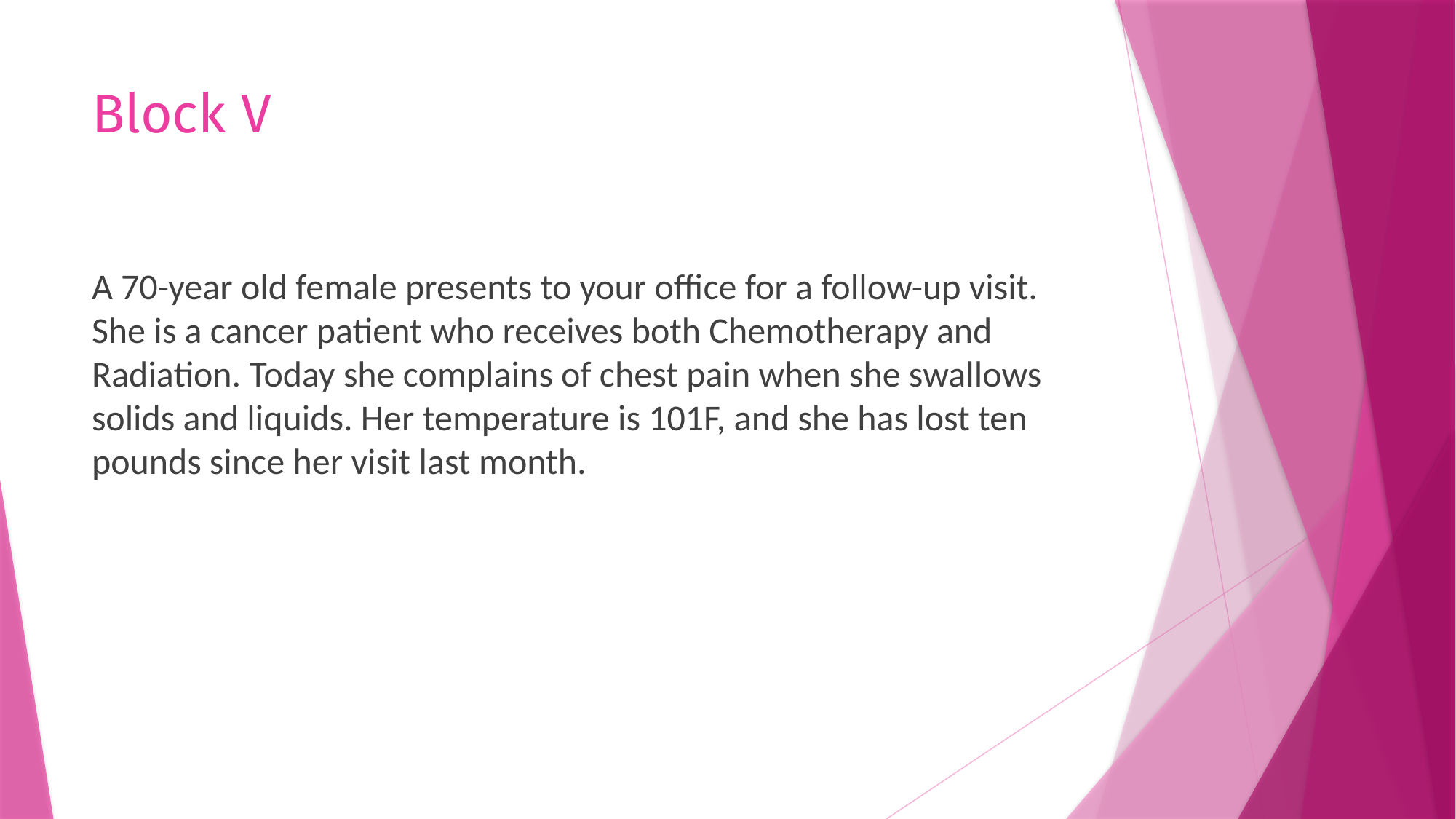

# Block V
A 70-year old female presents to your office for a follow-up visit. She is a cancer patient who receives both Chemotherapy and Radiation. Today she complains of chest pain when she swallows solids and liquids. Her temperature is 101F, and she has lost ten pounds since her visit last month.